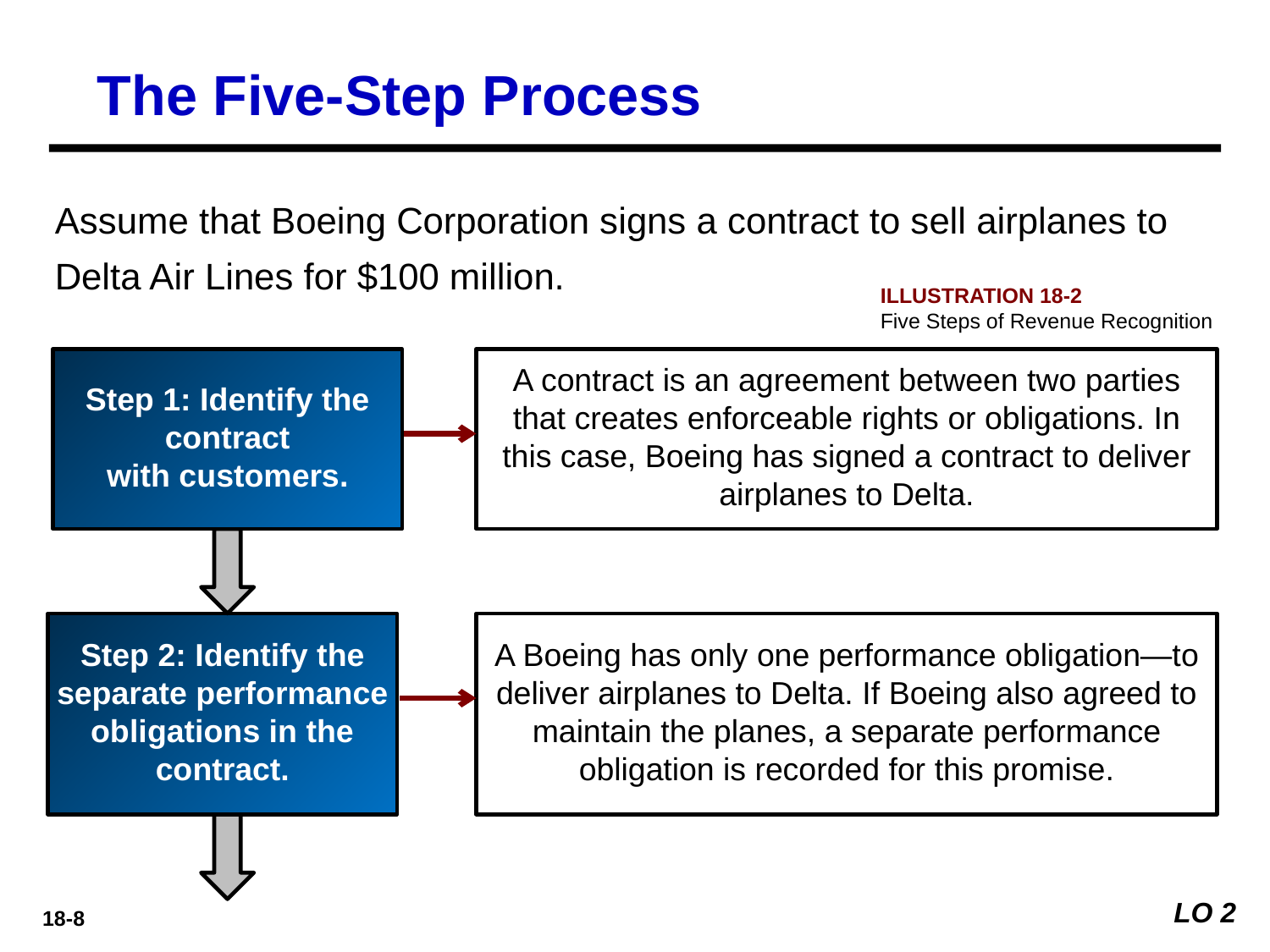

The Five-Step Process

Assume that Boeing Corporation signs a contract to sell airplanes to Delta Air Lines for $100 million.
ILLUSTRATION 18-2
Five Steps of Revenue Recognition
Step 1: Identify the contract
with customers.
A contract is an agreement between two parties
that creates enforceable rights or obligations. In
this case, Boeing has signed a contract to deliver
airplanes to Delta.

Step 2: Identify the separate performance obligations in the contract.
A Boeing has only one performance obligation—to deliver airplanes to Delta. If Boeing also agreed to maintain the planes, a separate performance obligation is recorded for this promise.

LO 2